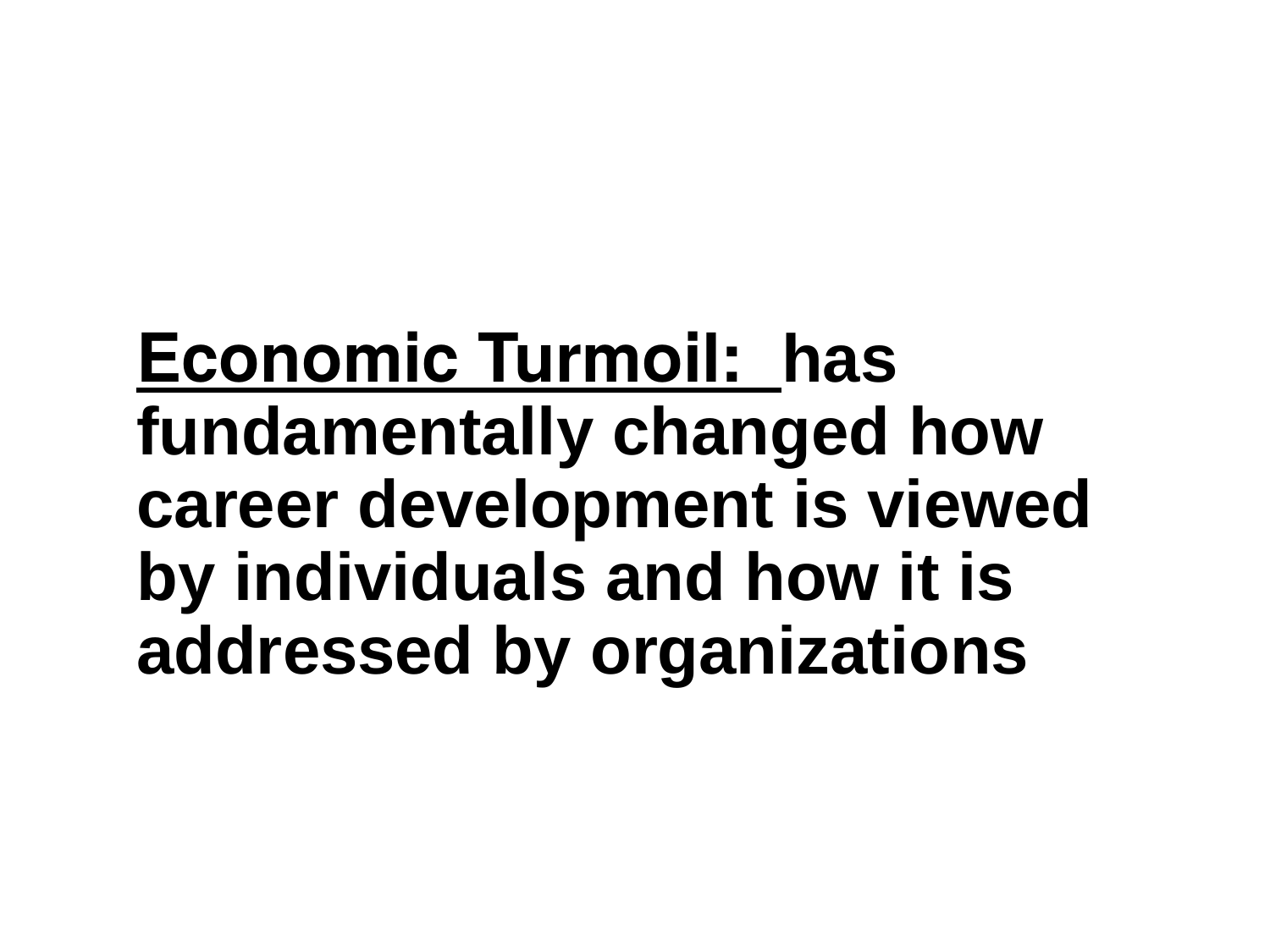

# Economic Turmoil:  has fundamentally changed how career development is viewed by individuals and how it is addressed by organizations